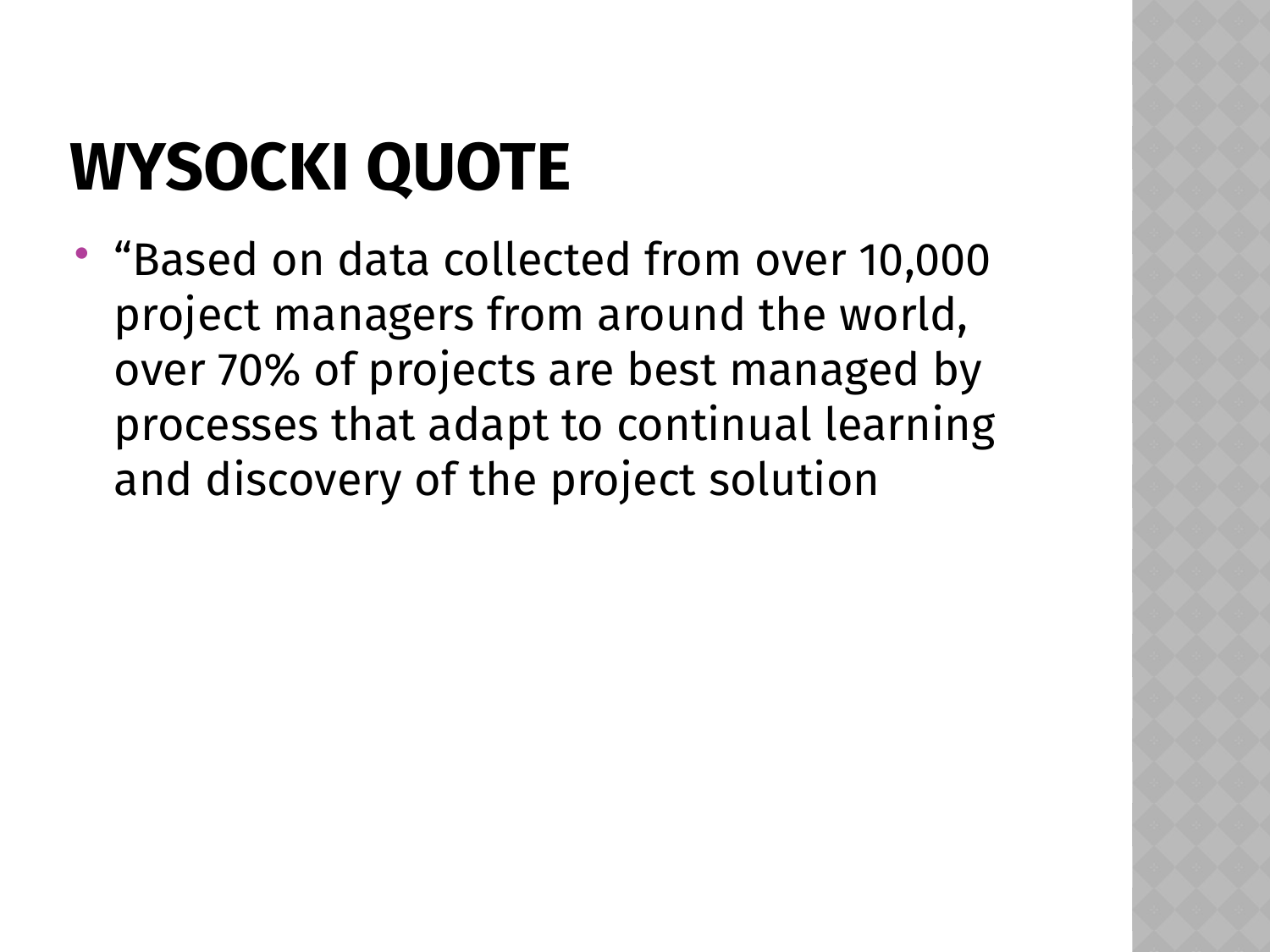

# Wysocki Quote
“Based on data collected from over 10,000 project managers from around the world, over 70% of projects are best managed by processes that adapt to continual learning and discovery of the project solution